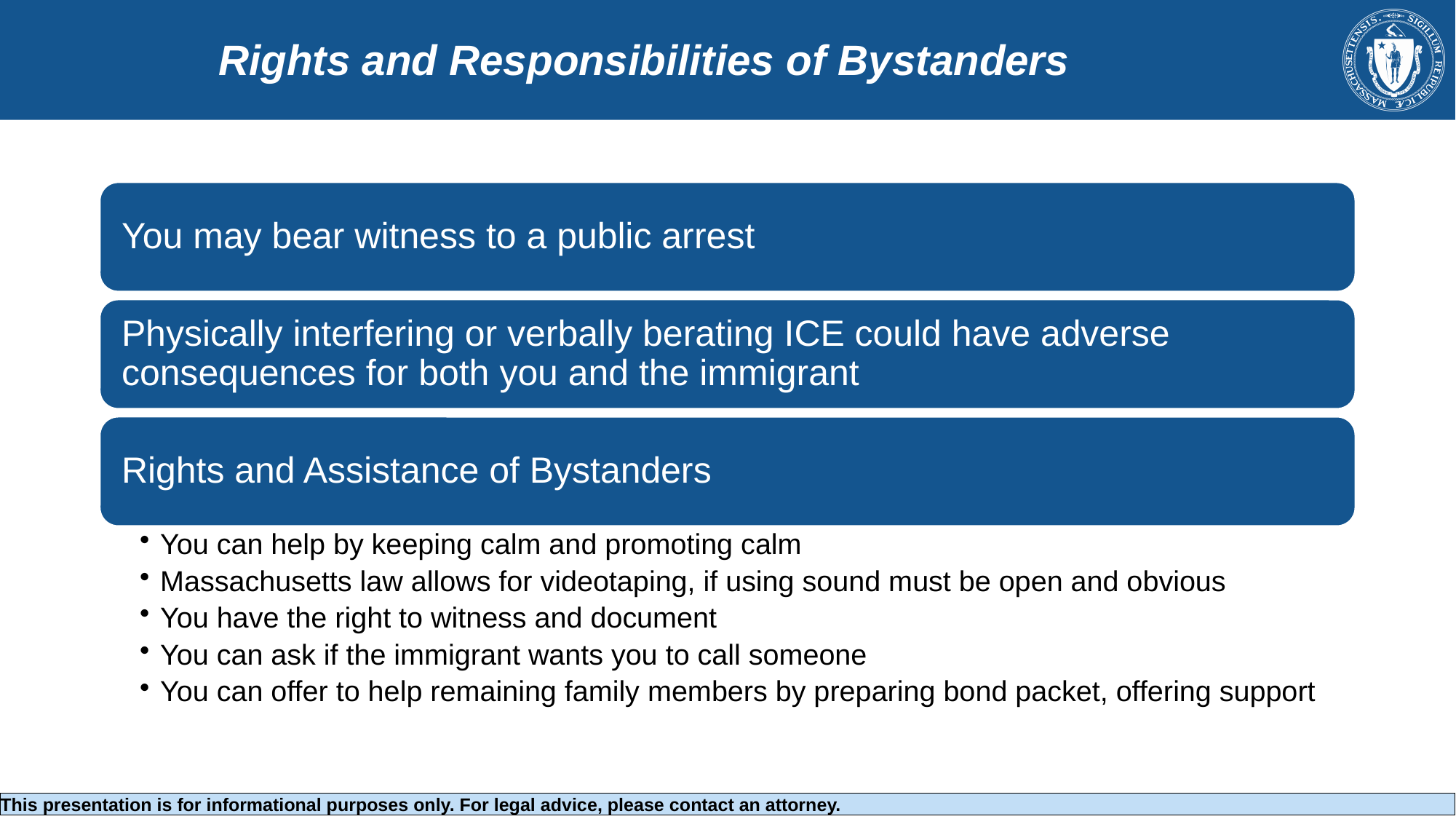

# Rights and Responsibilities of Bystanders
You may bear witness to a public arrest
Physically interfering or verbally berating ICE could have adverse consequences for both you and the immigrant
Rights and Assistance of Bystanders
You can help by keeping calm and promoting calm
Massachusetts law allows for videotaping, if using sound must be open and obvious
You have the right to witness and document
You can ask if the immigrant wants you to call someone
You can offer to help remaining family members by preparing bond packet, offering support
This presentation is for informational purposes only. For legal advice, please contact an attorney.